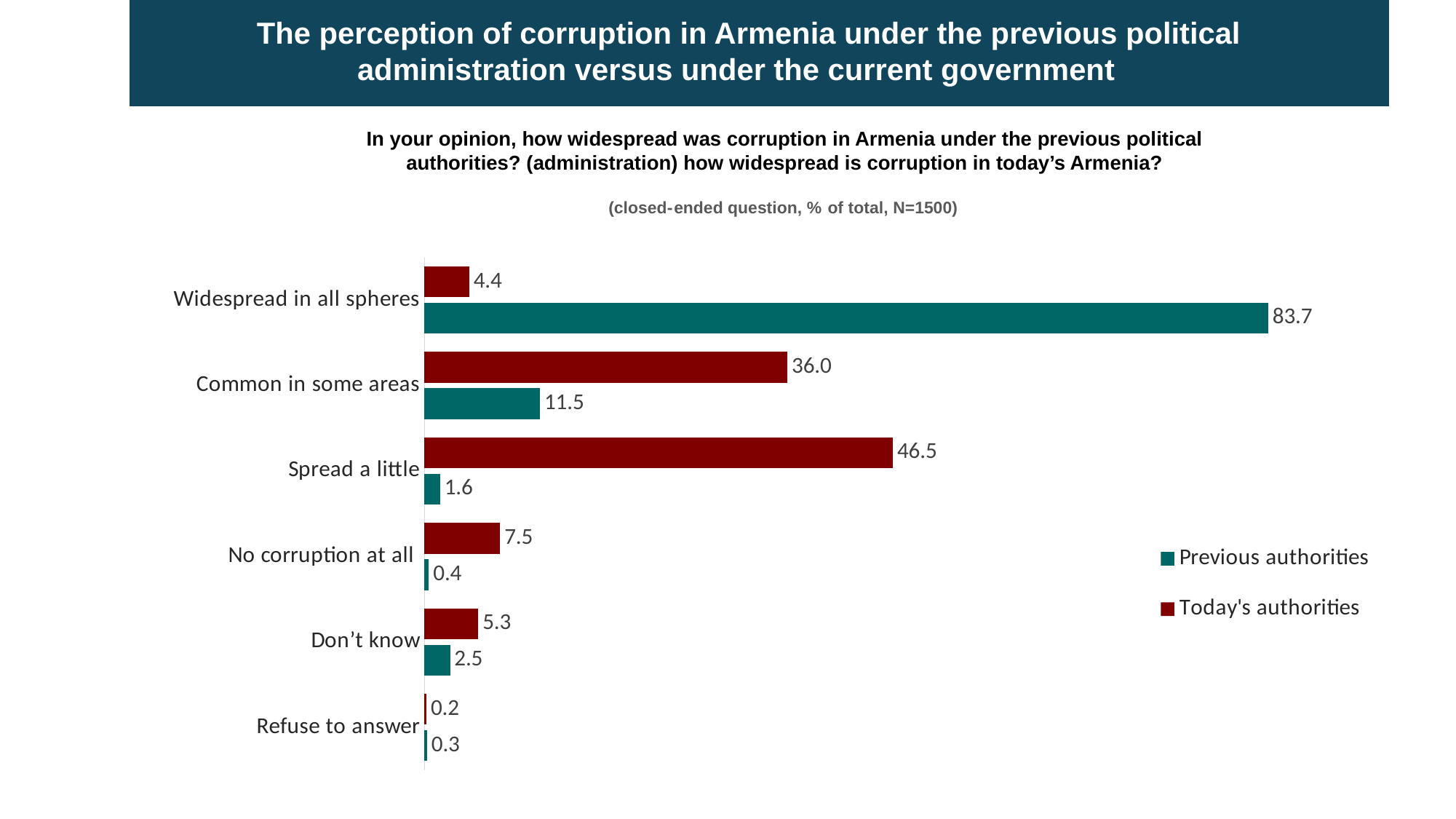

The perception of corruption in Armenia under the previous political administration versus under the current government
In your opinion, how widespread was corruption in Armenia under the previous political authorities? (administration) how widespread is corruption in today’s Armenia?
(closed-ended question, % of total, N=1500)

### Chart

| Category | Today's authorities | Previous authorities |
|---|---|---|
| Widespread in all spheres | 4.439520557600057 | 83.74422631359234 |
| Common in some areas | 36.02090799507182 | 11.468597711772054 |
| Spread a little | 46.49226163159761 | 1.5580530501197407 |
| No corruption at all  | 7.50523130595698 | 0.4313383596452307 |
| Don’t know | 5.3450219641208 | 2.5354047476030486 |
| Refuse to answer | 0.19705654565258302 | 0.26237981726751675 |